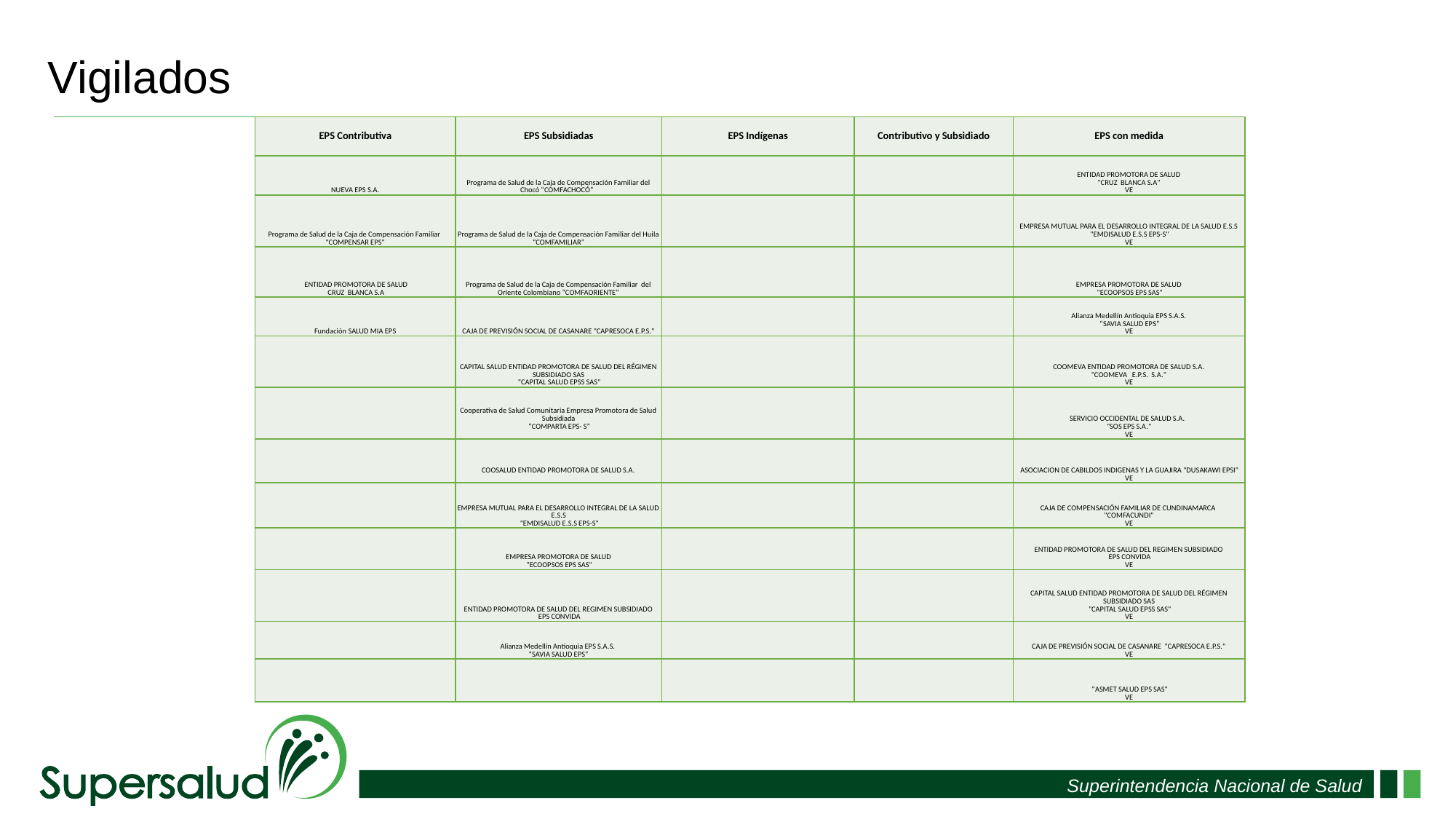

Vigilados
| EPS Contributiva | EPS Subsidiadas | EPS Indígenas | Contributivo y Subsidiado | EPS con medida |
| --- | --- | --- | --- | --- |
| NUEVA EPS S.A. | Programa de Salud de la Caja de Compensación Familiar del Chocó “COMFACHOCÓ” |  |  | ENTIDAD PROMOTORA DE SALUD "CRUZ BLANCA S.A" VE |
| Programa de Salud de la Caja de Compensación Familiar "COMPENSAR EPS" | Programa de Salud de la Caja de Compensación Familiar del Huila “COMFAMILIAR” |  |  | EMPRESA MUTUAL PARA EL DESARROLLO INTEGRAL DE LA SALUD E.S.S "EMDISALUD E.S.S EPS-S" VE |
| ENTIDAD PROMOTORA DE SALUD CRUZ BLANCA S.A | Programa de Salud de la Caja de Compensación Familiar del Oriente Colombiano “COMFAORIENTE” |  |  | EMPRESA PROMOTORA DE SALUD "ECOOPSOS EPS SAS" |
| Fundación SALUD MIA EPS | CAJA DE PREVISIÓN SOCIAL DE CASANARE "CAPRESOCA E.P.S." |  |  | Alianza Medellín Antioquia EPS S.A.S. “SAVIA SALUD EPS” VE |
|  | CAPITAL SALUD ENTIDAD PROMOTORA DE SALUD DEL RÉGIMEN SUBSIDIADO SAS "CAPITAL SALUD EPSS SAS" |  |  | COOMEVA ENTIDAD PROMOTORA DE SALUD S.A. "COOMEVA E.P.S. S.A." VE |
|  | Cooperativa de Salud Comunitaria Empresa Promotora de Salud Subsidiada “COMPARTA EPS- S” |  |  | SERVICIO OCCIDENTAL DE SALUD S.A. "SOS EPS S.A." VE |
|  | COOSALUD ENTIDAD PROMOTORA DE SALUD S.A. |  |  | ASOCIACION DE CABILDOS INDIGENAS Y LA GUAJIRA "DUSAKAWI EPSI" VE |
|  | EMPRESA MUTUAL PARA EL DESARROLLO INTEGRAL DE LA SALUD E.S.S "EMDISALUD E.S.S EPS-S" |  |  | CAJA DE COMPENSACIÓN FAMILIAR DE CUNDINAMARCA "COMFACUNDI" VE |
|  | EMPRESA PROMOTORA DE SALUD "ECOOPSOS EPS SAS" |  |  | ENTIDAD PROMOTORA DE SALUD DEL REGIMEN SUBSIDIADO EPS CONVIDA VE |
|  | ENTIDAD PROMOTORA DE SALUD DEL REGIMEN SUBSIDIADO EPS CONVIDA |  |  | CAPITAL SALUD ENTIDAD PROMOTORA DE SALUD DEL RÉGIMEN SUBSIDIADO SAS "CAPITAL SALUD EPSS SAS" VE |
|  | Alianza Medellín Antioquia EPS S.A.S. “SAVIA SALUD EPS” |  |  | CAJA DE PREVISIÓN SOCIAL DE CASANARE "CAPRESOCA E.P.S." VE |
|  |  |  |  | “ASMET SALUD EPS SAS" VE |